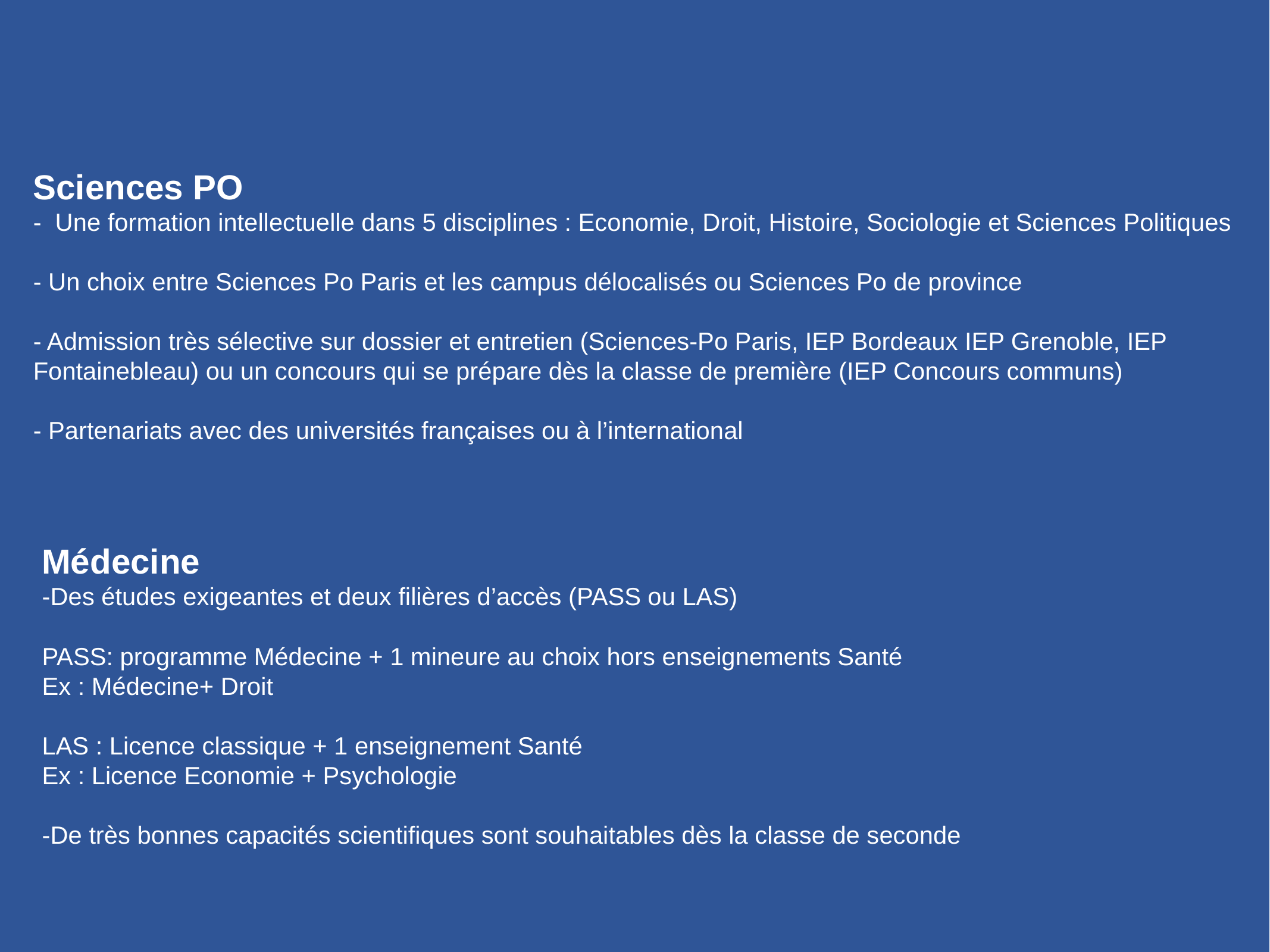

Sciences PO
-  Une formation intellectuelle dans 5 disciplines : Economie, Droit, Histoire, Sociologie et Sciences Politiques

- Un choix entre Sciences Po Paris et les campus délocalisés ou Sciences Po de province

- Admission très sélective sur dossier et entretien (Sciences-Po Paris, IEP Bordeaux IEP Grenoble, IEP Fontainebleau) ou un concours qui se prépare dès la classe de première (IEP Concours communs)

- Partenariats avec des universités françaises ou à l’international

Médecine
-Des études exigeantes et deux filières d’accès (PASS ou LAS)

PASS: programme Médecine + 1 mineure au choix hors enseignements Santé
Ex : Médecine+ Droit

LAS : Licence classique + 1 enseignement Santé
Ex : Licence Economie + Psychologie

-De très bonnes capacités scientifiques sont souhaitables dès la classe de seconde